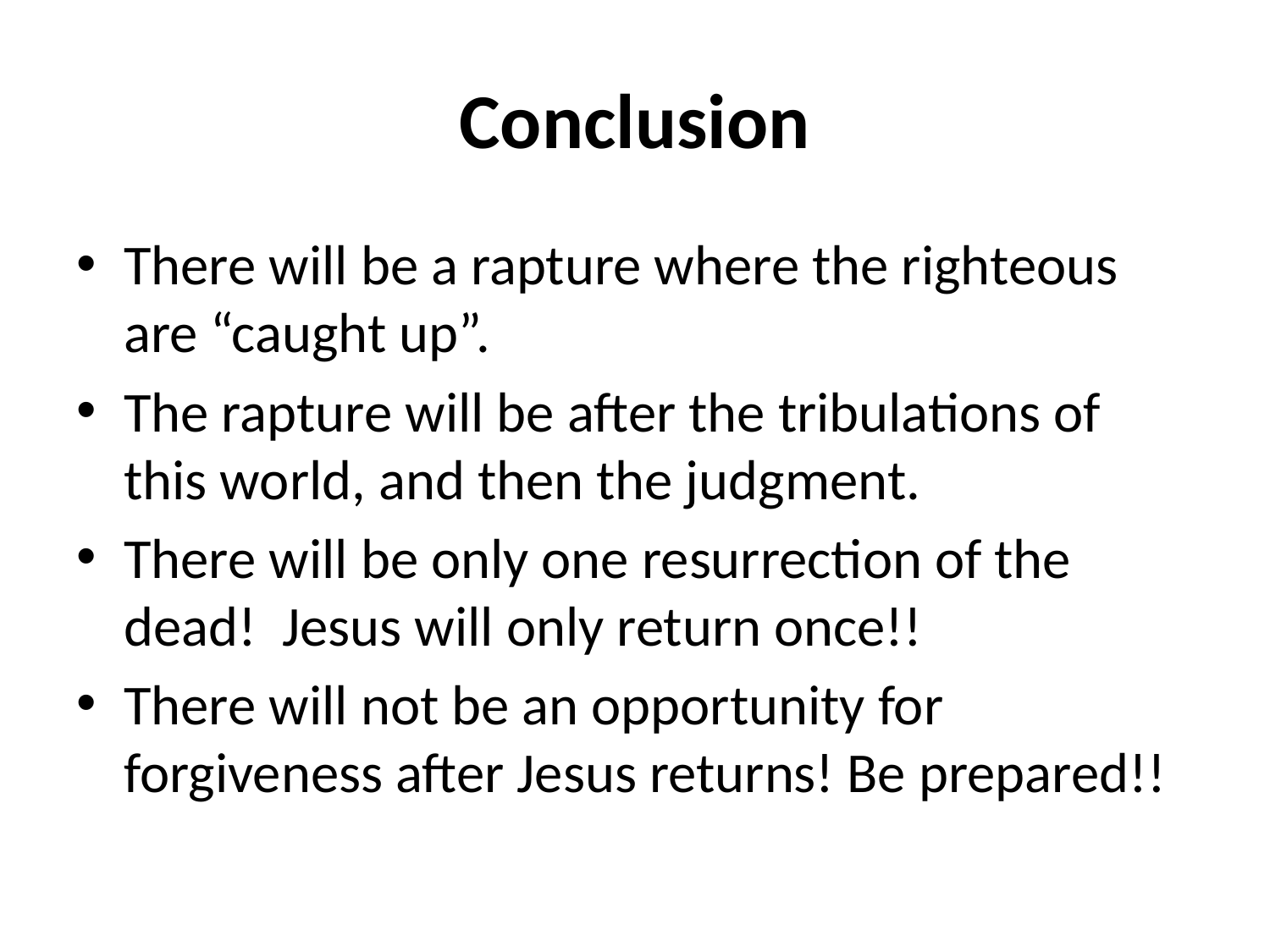

# Conclusion
There will be a rapture where the righteous are “caught up”.
The rapture will be after the tribulations of this world, and then the judgment.
There will be only one resurrection of the dead!  Jesus will only return once!!
There will not be an opportunity for forgiveness after Jesus returns! Be prepared!!